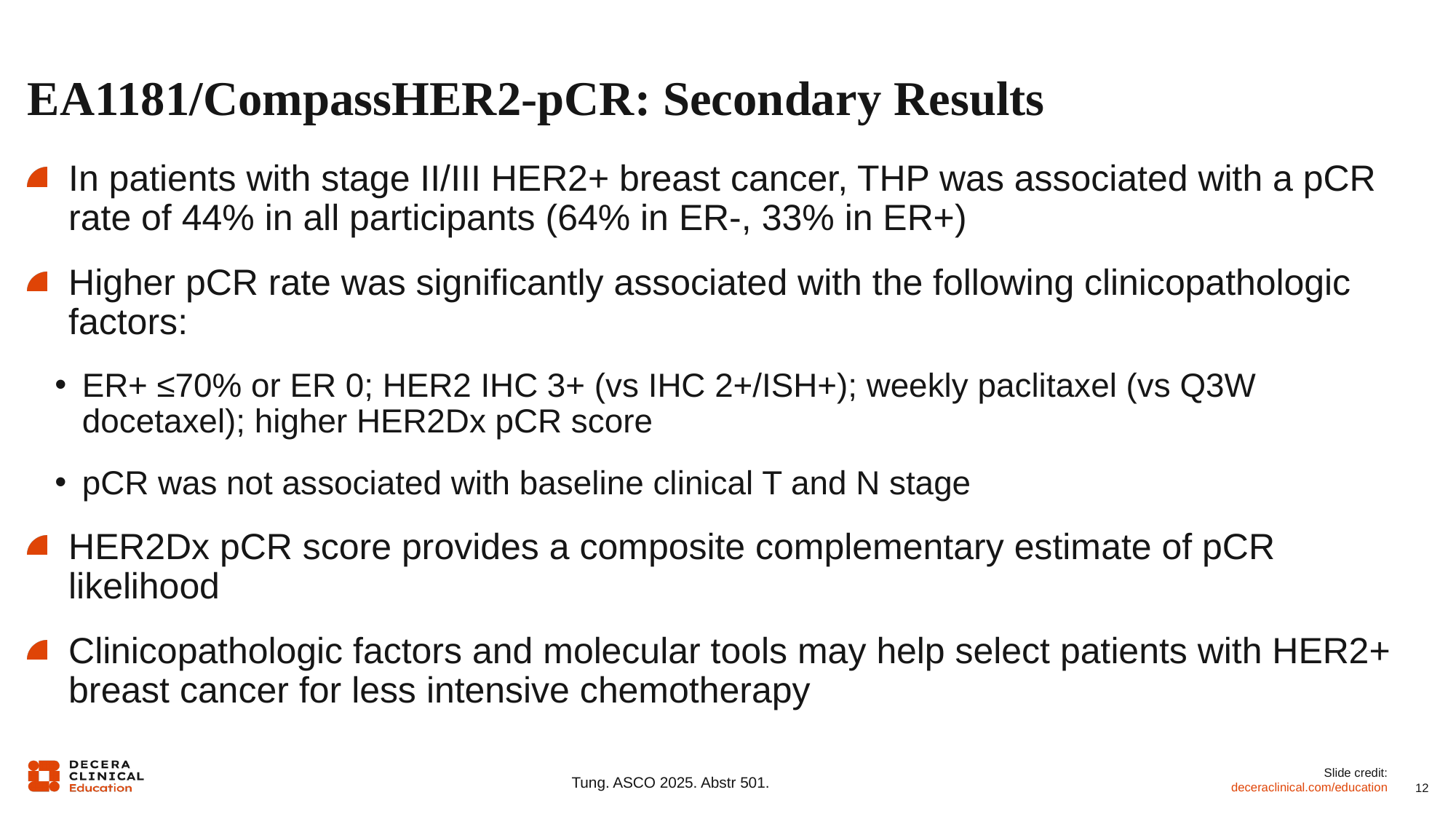

# EA1181/CompassHER2-pCR: Secondary Results
In patients with stage II/III HER2+ breast cancer, THP was associated with a pCR rate of 44% in all participants (64% in ER-, 33% in ER+)
Higher pCR rate was significantly associated with the following clinicopathologic factors:
ER+ ≤70% or ER 0; HER2 IHC 3+ (vs IHC 2+/ISH+); weekly paclitaxel (vs Q3W docetaxel); higher HER2Dx pCR score
pCR was not associated with baseline clinical T and N stage
HER2Dx pCR score provides a composite complementary estimate of pCR likelihood
Clinicopathologic factors and molecular tools may help select patients with HER2+ breast cancer for less intensive chemotherapy
Tung. ASCO 2025. Abstr 501.